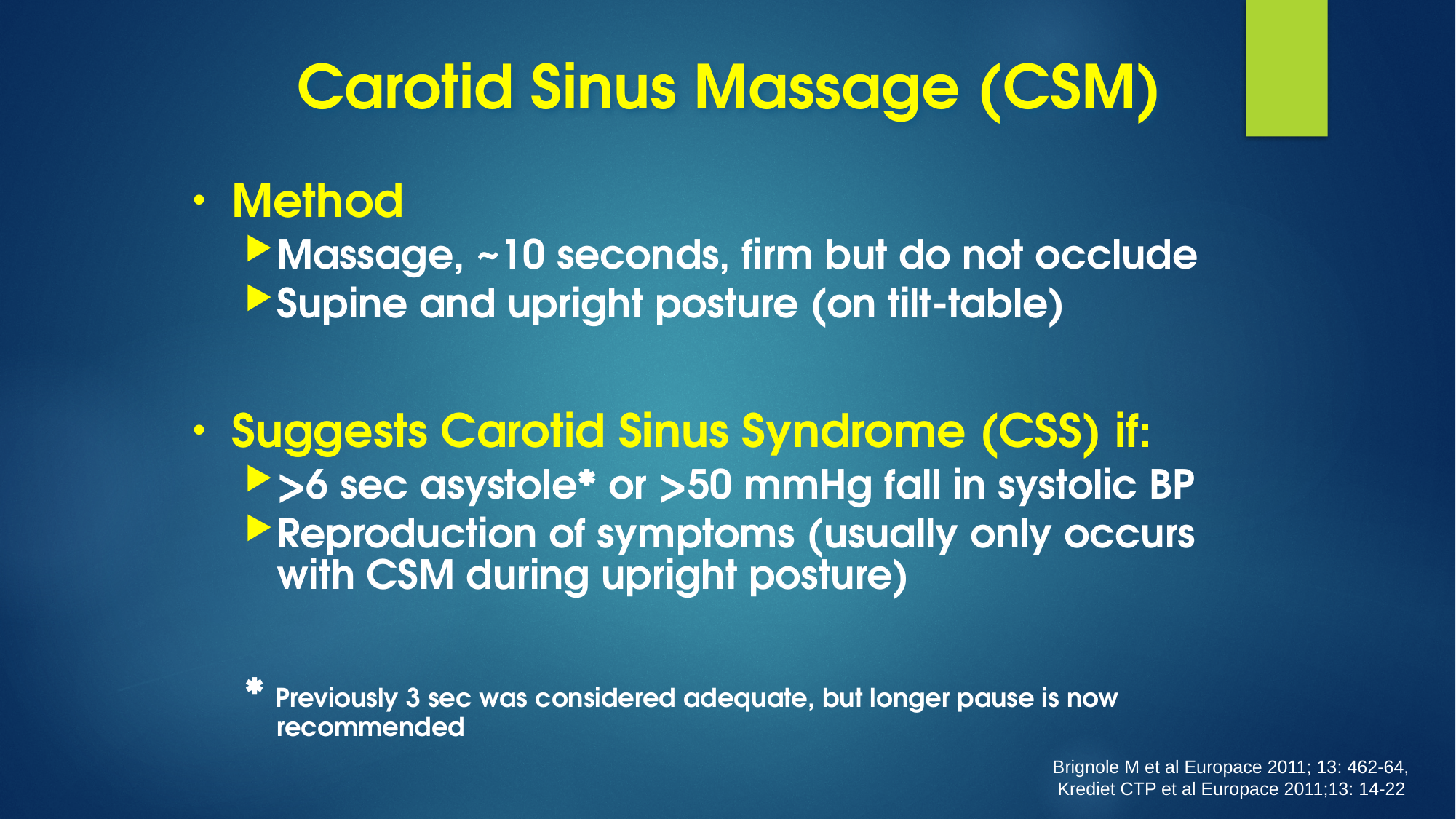

# Carotid Sinus Massage (CSM)
Method
Massage, ~10 seconds, firm but do not occlude
Supine and upright posture (on tilt-table)

Suggests Carotid Sinus Syndrome (CSS) if:
>6 sec asystole* or >50 mmHg fall in systolic BP
Reproduction of symptoms (usually only occurs with CSM during upright posture)

* Previously 3 sec was considered adequate, but longer pause is now recommended
Brignole M et al Europace 2011; 13: 462-64,
 Krediet CTP et al Europace 2011;13: 14-22